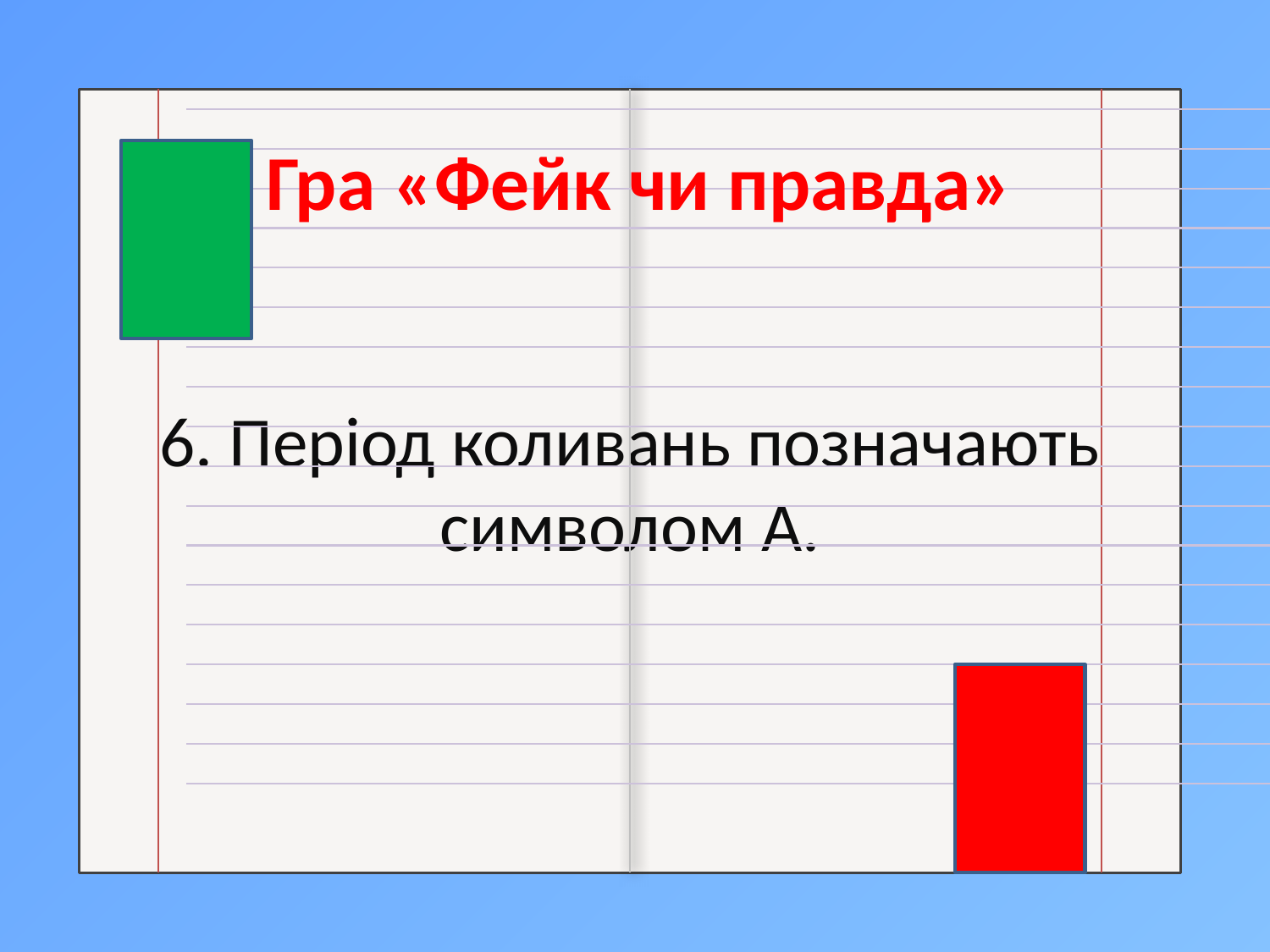

6. Період коливань позначають символом А.
Гра «Фейк чи правда»